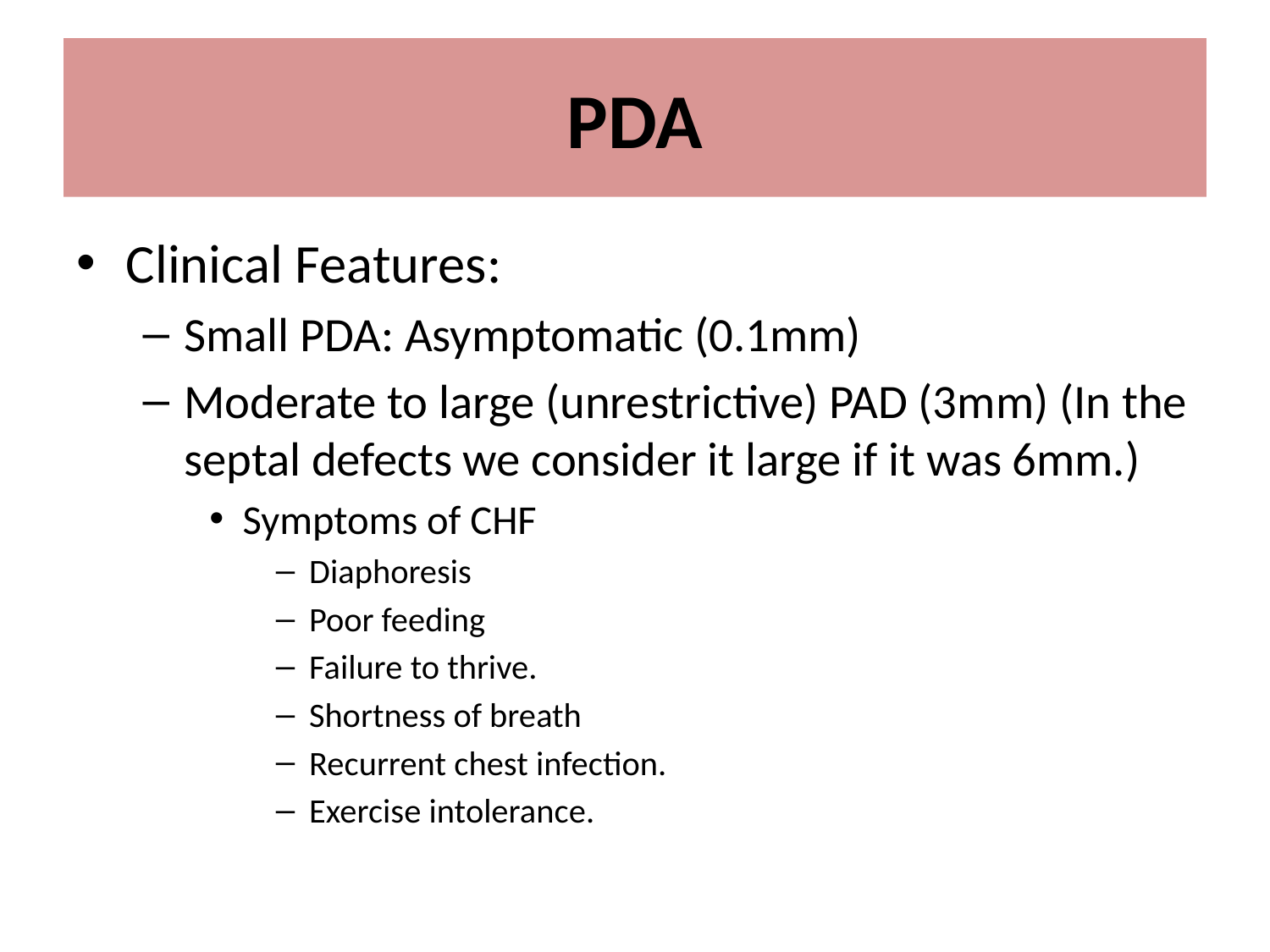

# PDA
Clinical Features:
Small PDA: Asymptomatic (0.1mm)
Moderate to large (unrestrictive) PAD (3mm) (In the septal defects we consider it large if it was 6mm.)
Symptoms of CHF
Diaphoresis
Poor feeding
Failure to thrive.
Shortness of breath
Recurrent chest infection.
Exercise intolerance.